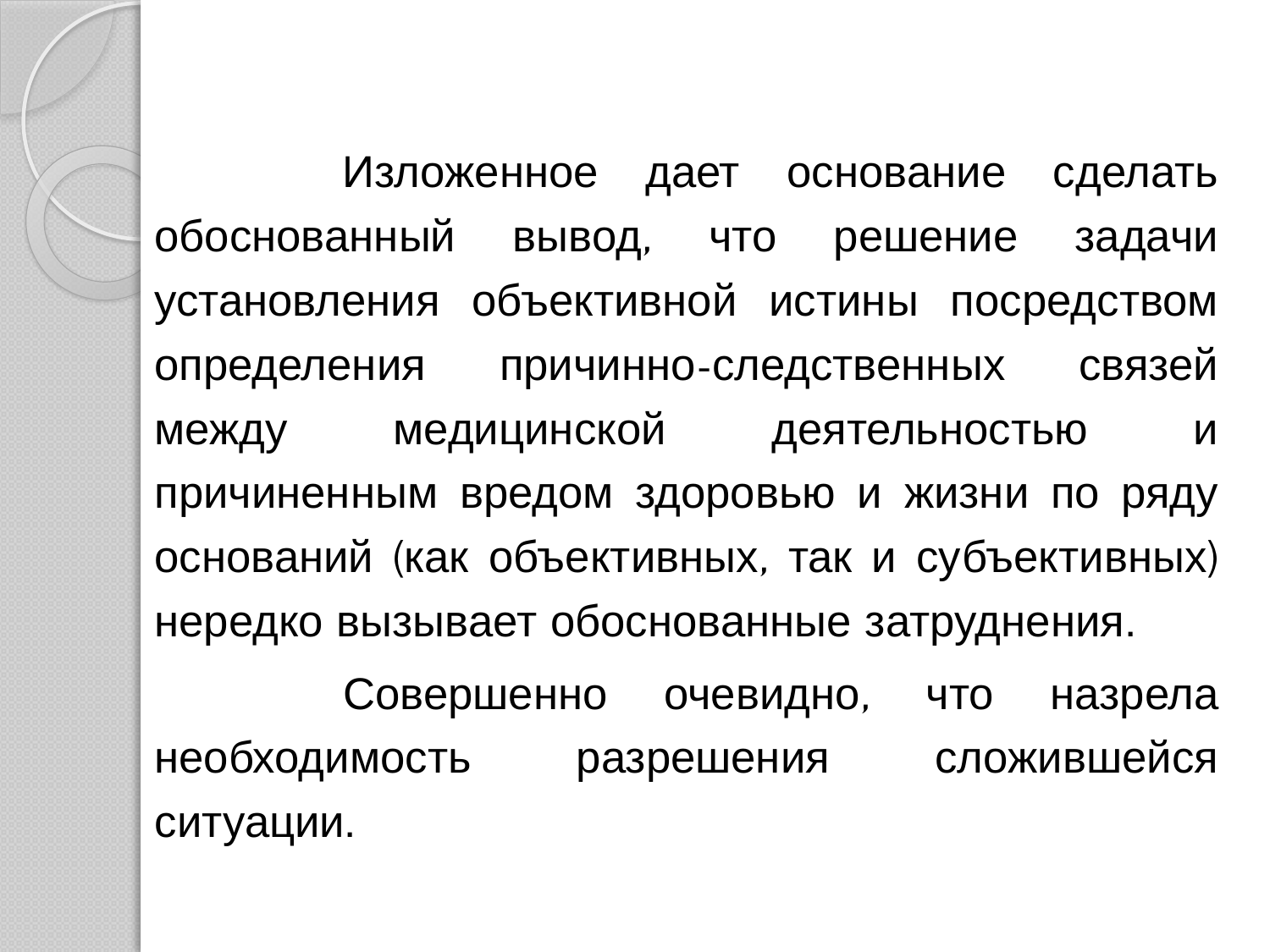

Изложенное дает основание сделать обоснованный вывод, что решение задачи установления объективной истины посредством определения причинно-следственных связей между медицинской деятельностью и причиненным вредом здоровью и жизни по ряду оснований (как объективных, так и субъективных) нередко вызывает обоснованные затруднения.
    Совершенно очевидно, что назрела необходимость разрешения сложившейся ситуации.